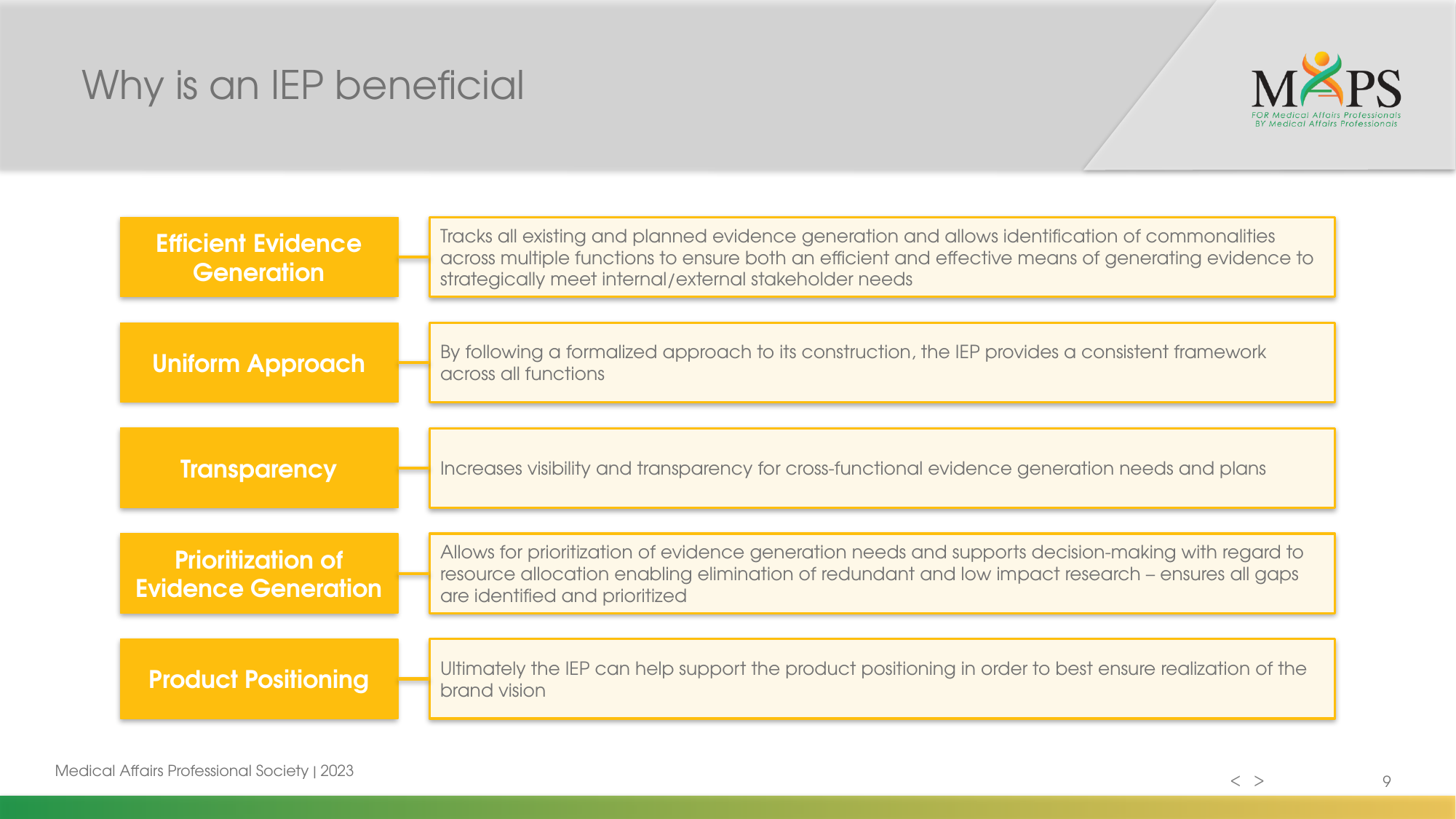

# Why is an IEP beneficial
Efficient Evidence Generation
Tracks all existing and planned evidence generation and allows identification of commonalities across multiple functions to ensure both an efficient and effective means of generating evidence to strategically meet internal/external stakeholder needs
Uniform Approach
By following a formalized approach to its construction, the IEP provides a consistent framework across all functions
Transparency
Increases visibility and transparency for cross-functional evidence generation needs and plans
Prioritization of Evidence Generation
Allows for prioritization of evidence generation needs and supports decision-making with regard to resource allocation enabling elimination of redundant and low impact research – ensures all gaps are identified and prioritized
Product Positioning
Ultimately the IEP can help support the product positioning in order to best ensure realization of the brand vision